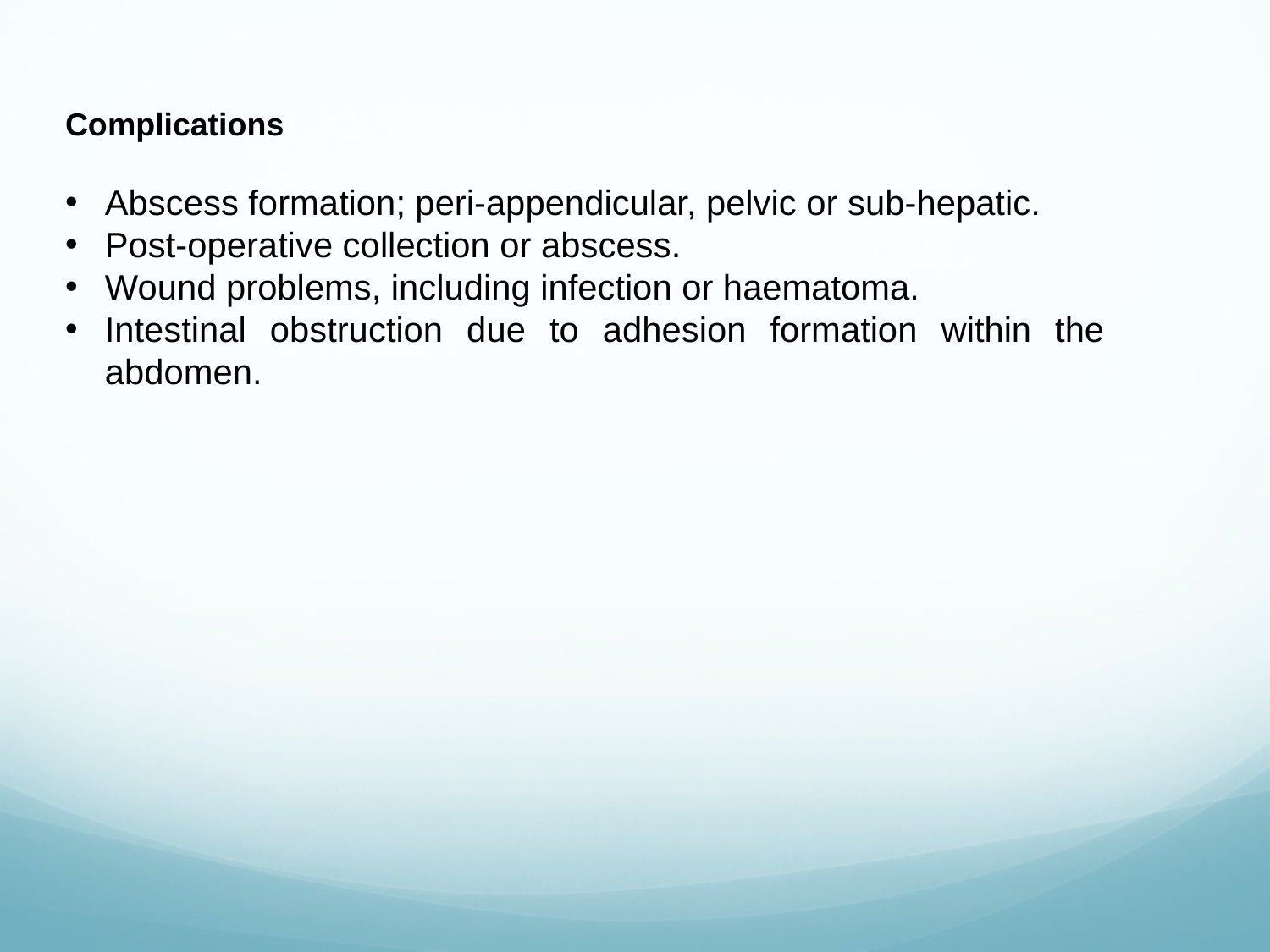

Complications

Abscess formation; peri-appendicular, pelvic or sub-hepatic.
Post-operative collection or abscess.
Wound problems, including infection or haematoma.
Intestinal obstruction due to adhesion formation within the abdomen.